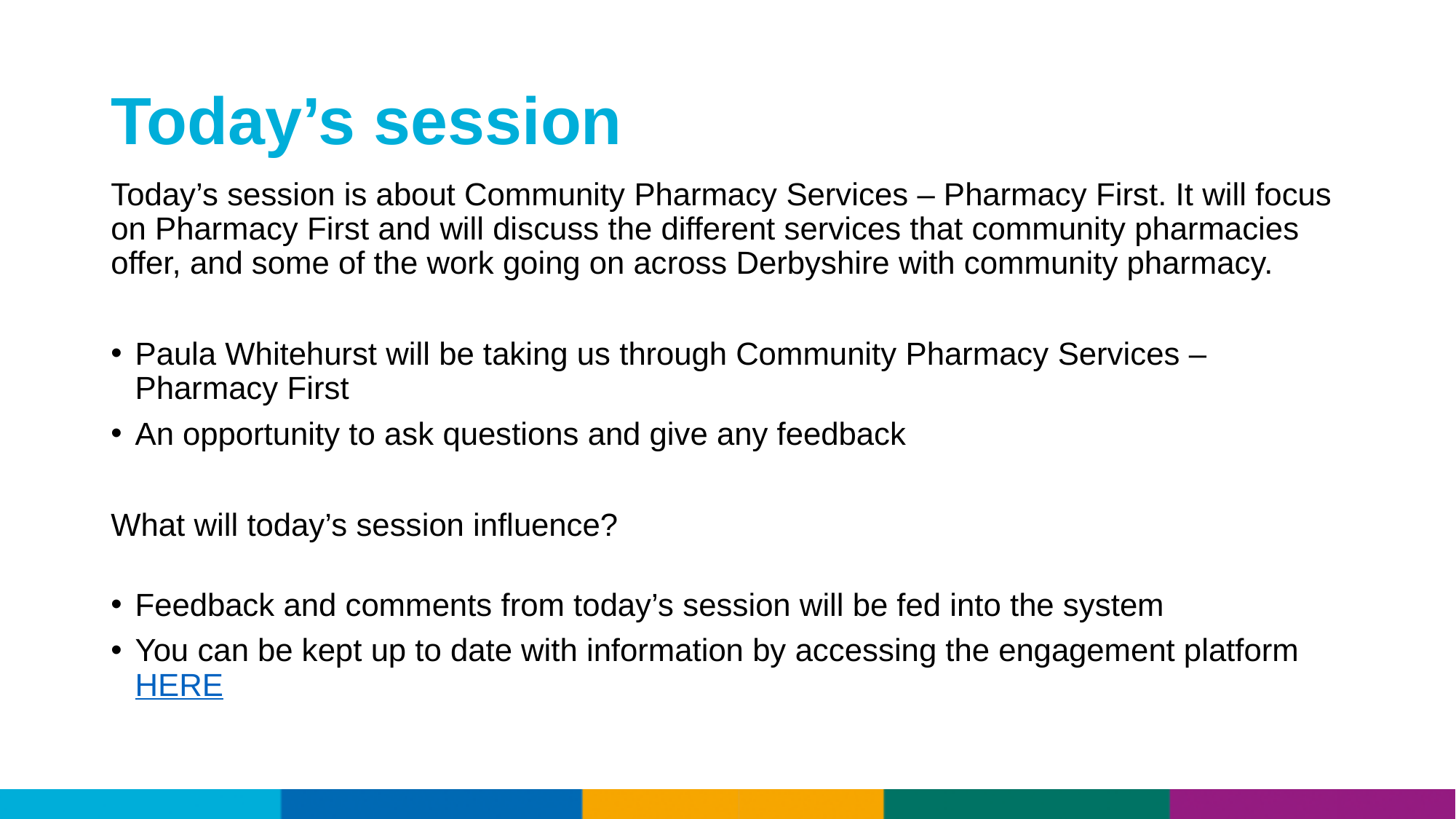

# Today’s session
Today’s session is about Community Pharmacy Services – Pharmacy First. It will focus on Pharmacy First and will discuss the different services that community pharmacies offer, and some of the work going on across Derbyshire with community pharmacy.

Paula Whitehurst will be taking us through Community Pharmacy Services – Pharmacy First
An opportunity to ask questions and give any feedback

What will today’s session influence?
Feedback and comments from today’s session will be fed into the system
You can be kept up to date with information by accessing the engagement platform HERE